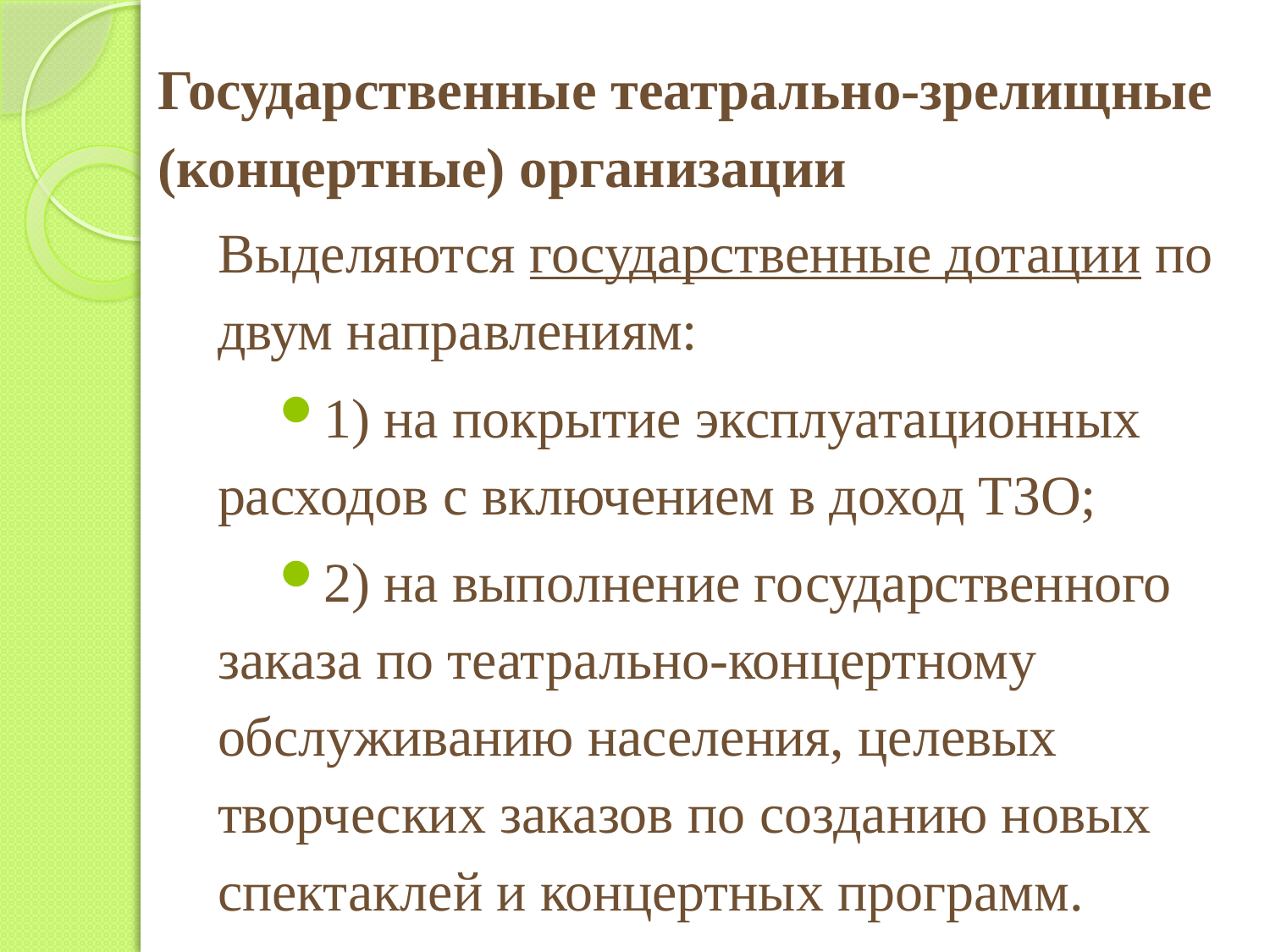

# Государственные театрально-зрелищные (концертные) организации
Выделяются государственные дотации по двум направлениям:
1) на покрытие эксплуатационных расходов с включением в доход ТЗО;
2) на выполнение государственного заказа по театрально-концертному обслуживанию населения, целевых творческих заказов по созданию новых спектаклей и концертных программ.